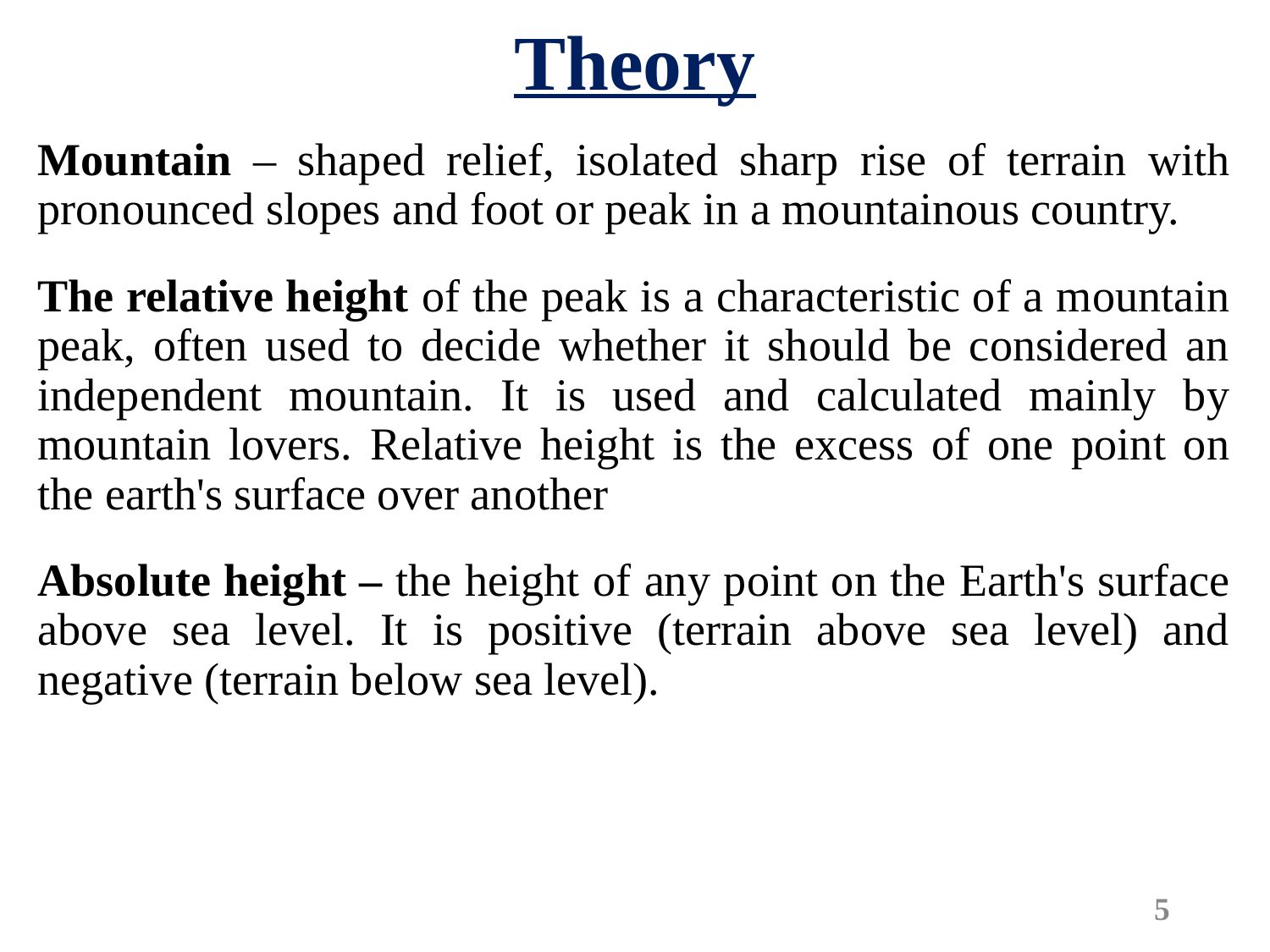

Theory
Mountain – shaped relief, isolated sharp rise of terrain with pronounced slopes and foot or peak in a mountainous country.

The relative height of the peak is a characteristic of a mountain peak, often used to decide whether it should be considered an independent mountain. It is used and calculated mainly by mountain lovers. Relative height is the excess of one point on the earth's surface over another

Absolute height – the height of any point on the Earth's surface above sea level. It is positive (terrain above sea level) and negative (terrain below sea level).
5